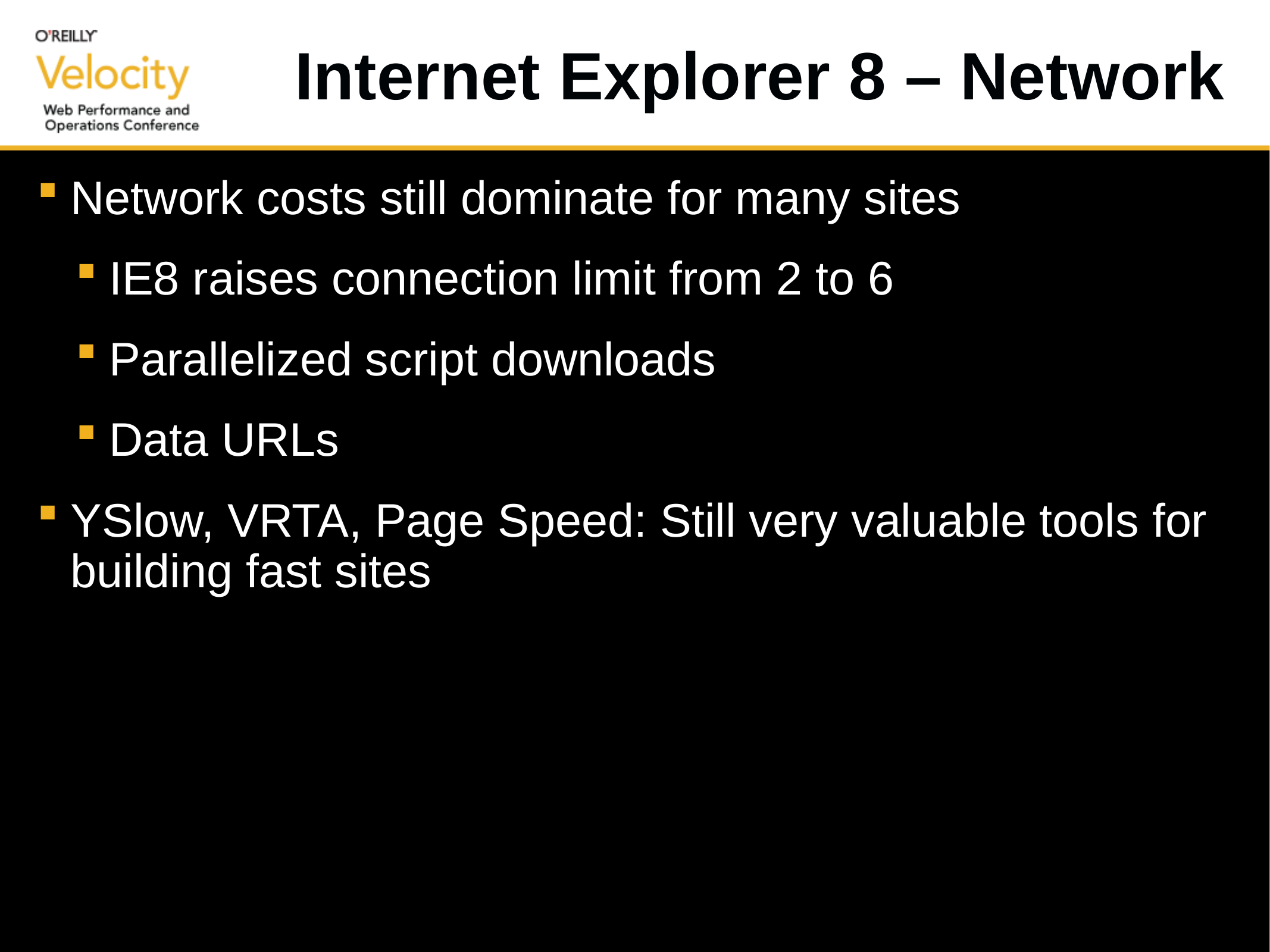

# Internet Explorer 8 – Network
Network costs still dominate for many sites
IE8 raises connection limit from 2 to 6
Parallelized script downloads
Data URLs
YSlow, VRTA, Page Speed: Still very valuable tools for building fast sites